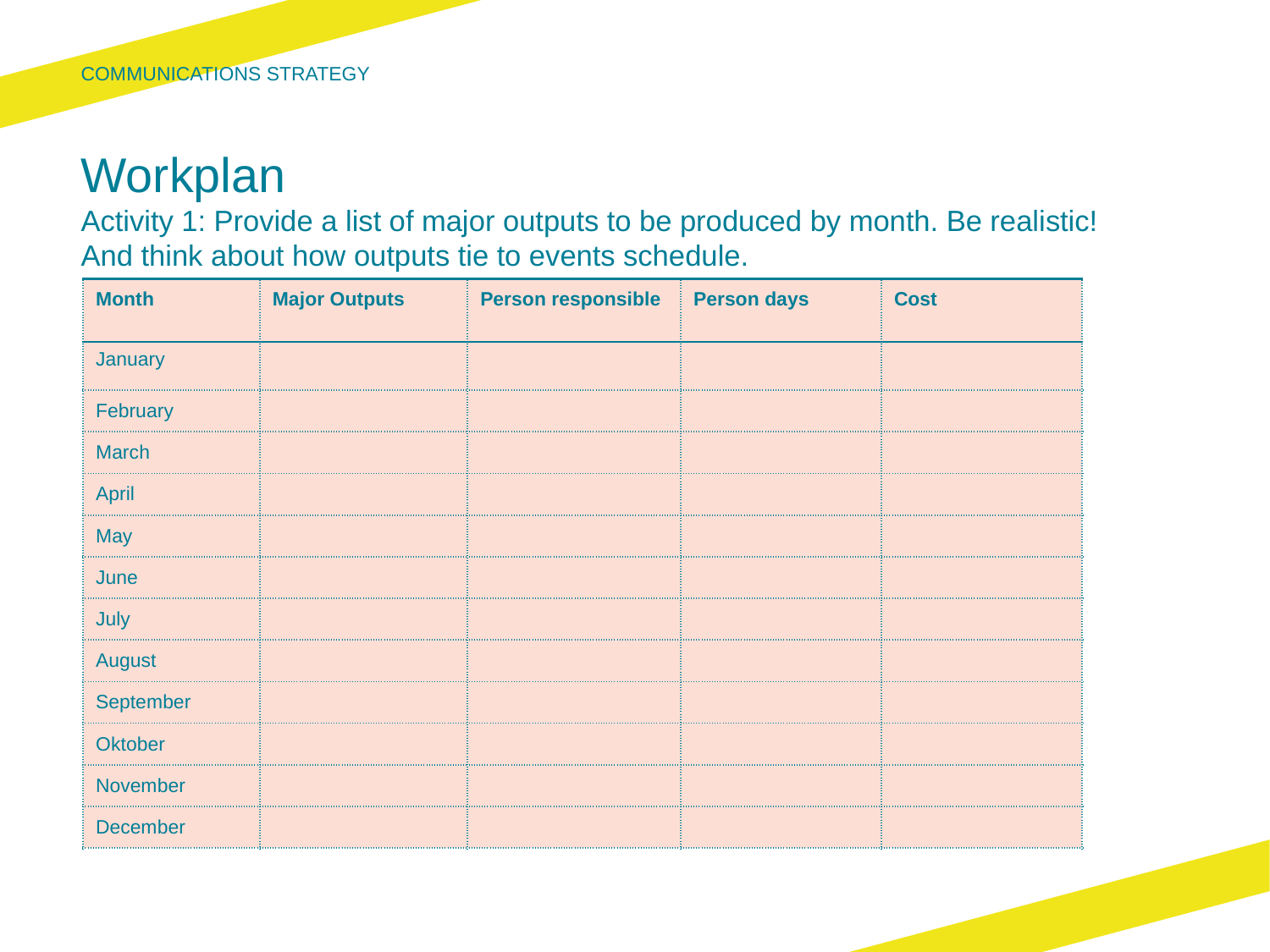

Communications Strategy
# Workplan Activity 1: Provide a list of major outputs to be produced by month. Be realistic! And think about how outputs tie to events schedule.
| Month | Major Outputs | Person responsible | Person days | Cost |
| --- | --- | --- | --- | --- |
| January |  |  |  |  |
| February |  |  |  |  |
| March |  |  |  |  |
| April |  |  |  |  |
| May |  |  |  |  |
| June |  |  |  |  |
| July |  |  |  |  |
| August |  |  |  |  |
| September |  |  |  |  |
| Oktober |  |  |  |  |
| November |  |  |  |  |
| December |  |  |  |  |